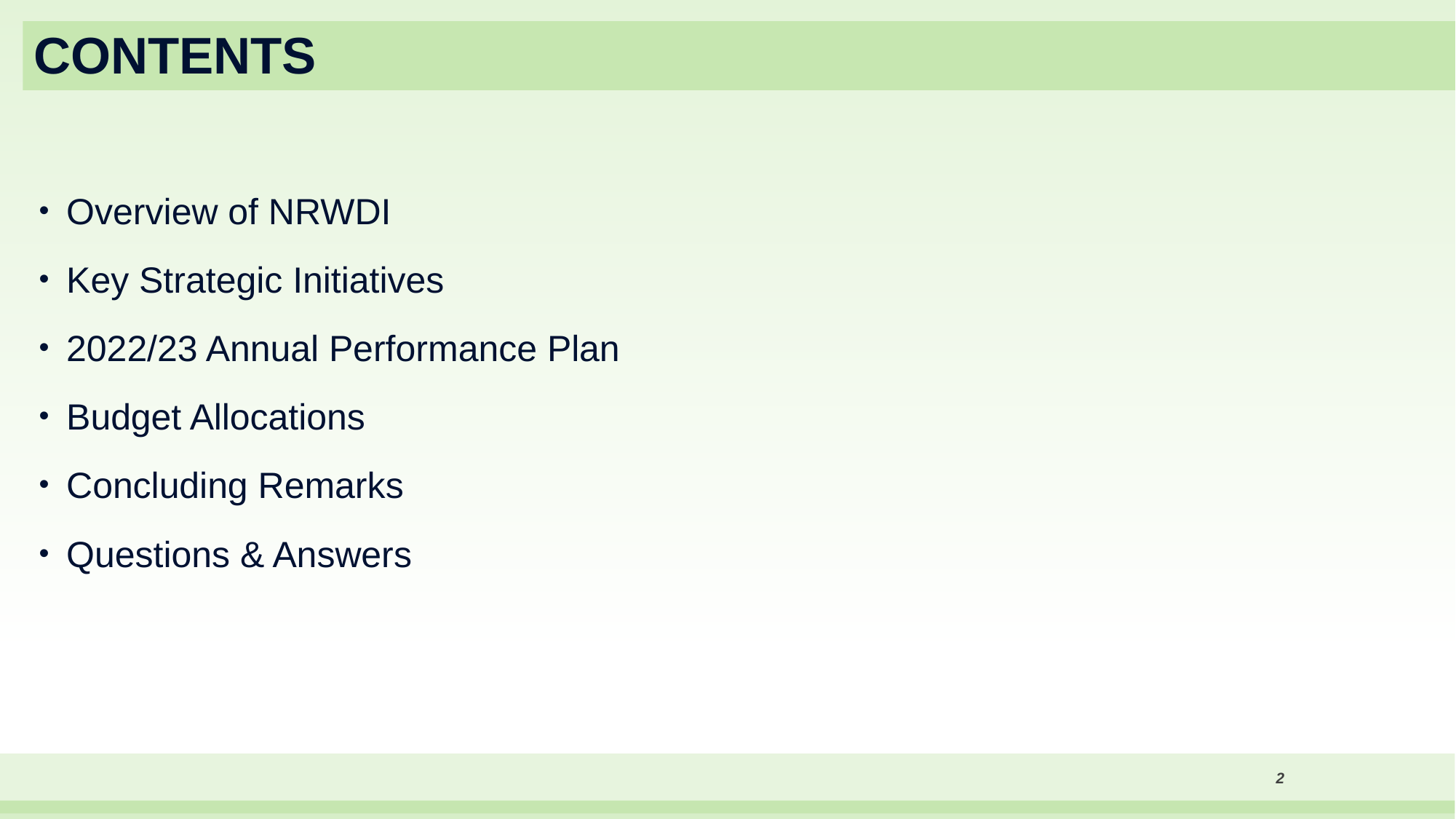

# CONTENTS

Overview of NRWDI
Key Strategic Initiatives
2022/23 Annual Performance Plan
Budget Allocations
Concluding Remarks
Questions & Answers
2